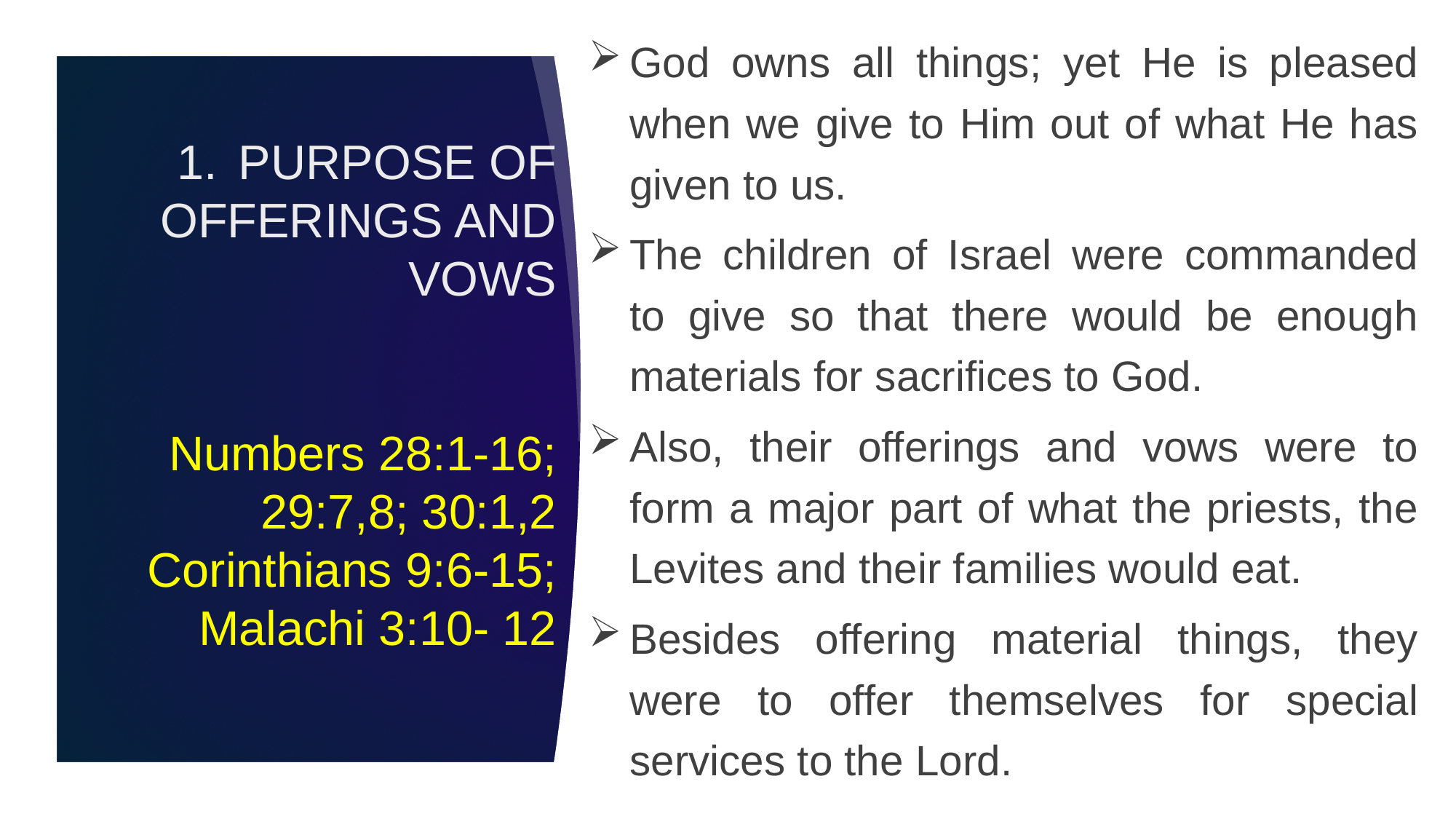

God owns all things; yet He is pleased when we give to Him out of what He has given to us.
The children of Israel were commanded to give so that there would be enough materials for sacrifices to God.
Also, their offerings and vows were to form a major part of what the priests, the Levites and their families would eat.
Besides offering material things, they were to offer themselves for special services to the Lord.
# PURPOSE OF OFFERINGS AND VOWS Numbers 28:1-16; 29:7,8; 30:1,2 Corinthians 9:6-15; Malachi 3:10- 12